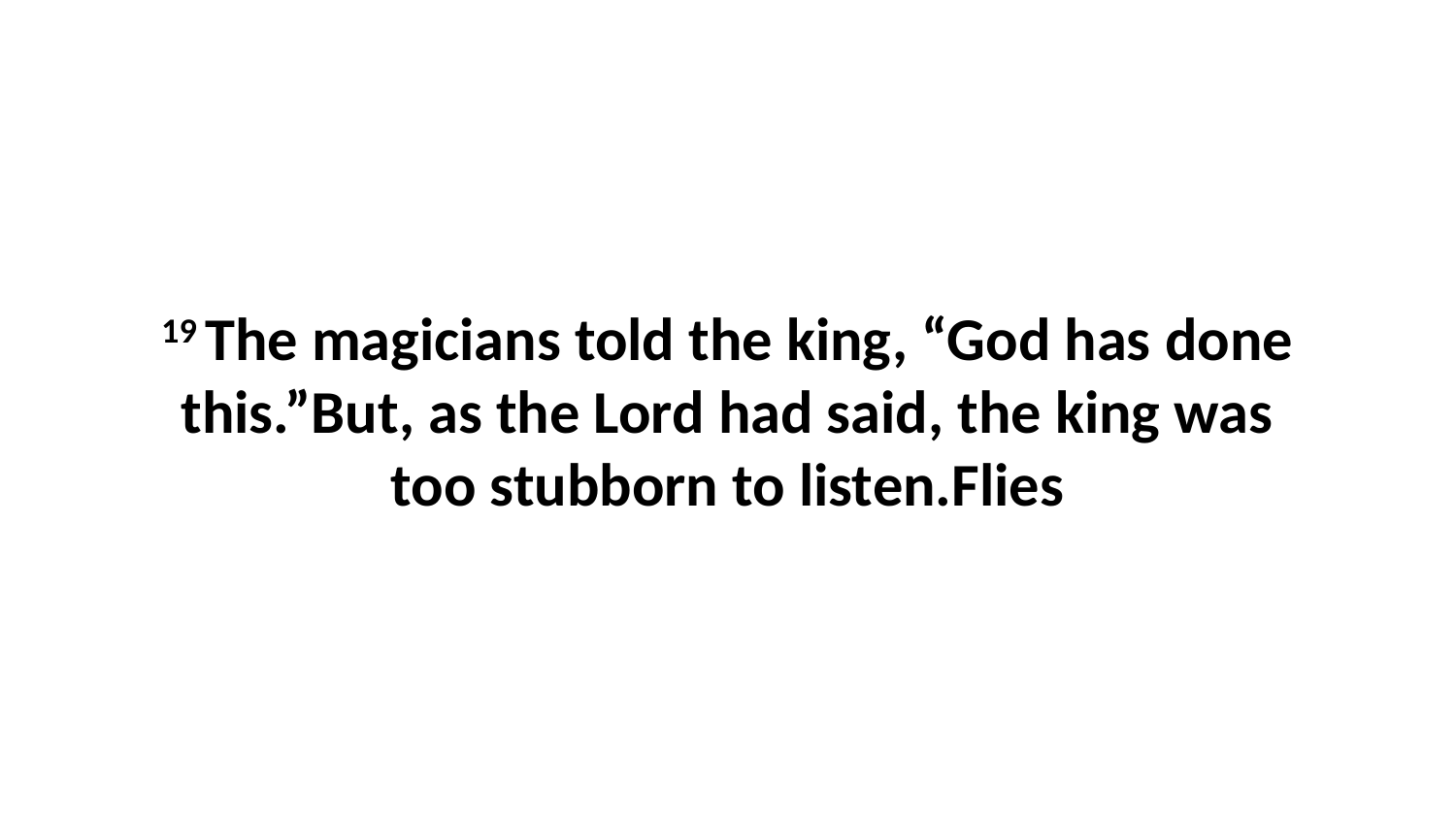

19 The magicians told the king, “God has done this.”But, as the Lord had said, the king was too stubborn to listen.Flies